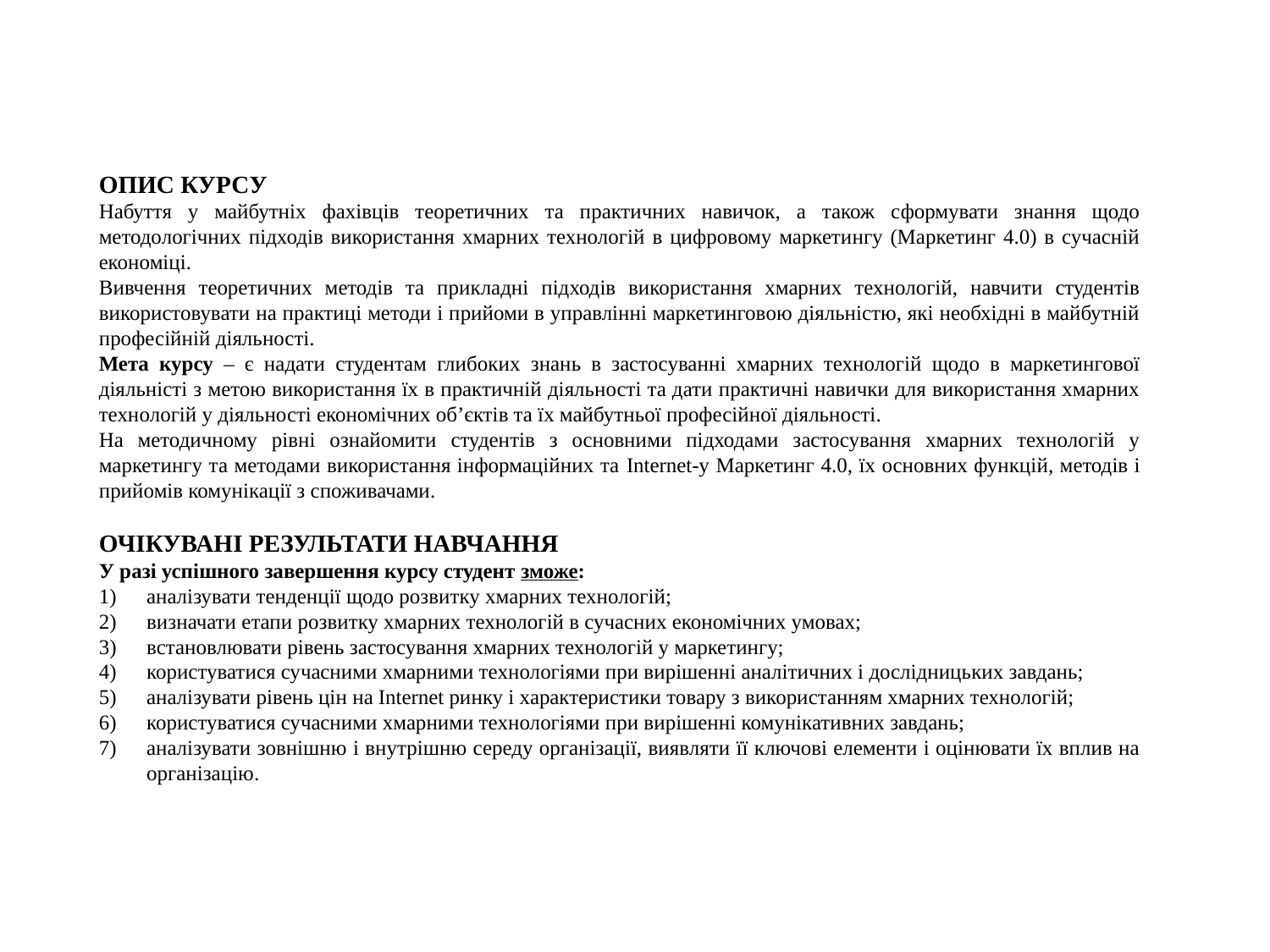

ОПИС КУРСУ
Набуття у майбутніх фахівців теоретичних та практичних навичок, а також сформувати знання щодо методологічних підходів використання хмарних технологій в цифровому маркетингу (Маркетинг 4.0) в сучасній економіці.
Вивчення теоретичних методів та прикладні підходів використання хмарних технологій, навчити студентів використовувати на практиці методи і прийоми в управлінні маркетинговою діяльністю, які необхідні в майбутній професійній діяльності.
Мета курсу – є надати студентам глибоких знань в застосуванні хмарних технологій щодо в маркетингової діяльністі з метою використання їх в практичній діяльності та дати практичні навички для використання хмарних технологій у діяльності економічних об’єктів та їх майбутньої професійної діяльності.
На методичному рівні ознайомити студентів з основними підходами застосування хмарних технологій у маркетингу та методами використання інформаційних та Internet-у Маркетинг 4.0, їх основних функцій, методів і прийомів комунікації з споживачами.

ОЧІКУВАНІ РЕЗУЛЬТАТИ НАВЧАННЯ
У разі успішного завершення курсу студент зможе:
аналізувати тенденції щодо розвитку хмарних технологій;
визначати етапи розвитку хмарних технологій в сучасних економічних умовах;
встановлювати рівень застосування хмарних технологій у маркетингу;
користуватися сучасними хмарними технологіями при вирішенні аналітичних і дослідницьких завдань;
аналізувати рівень цін на Internet ринку і характеристики товару з використанням хмарних технологій;
користуватися сучасними хмарними технологіями при вирішенні комунікативних завдань;
аналізувати зовнішню і внутрішню середу організації, виявляти її ключові елементи і оцінювати їх вплив на організацію.